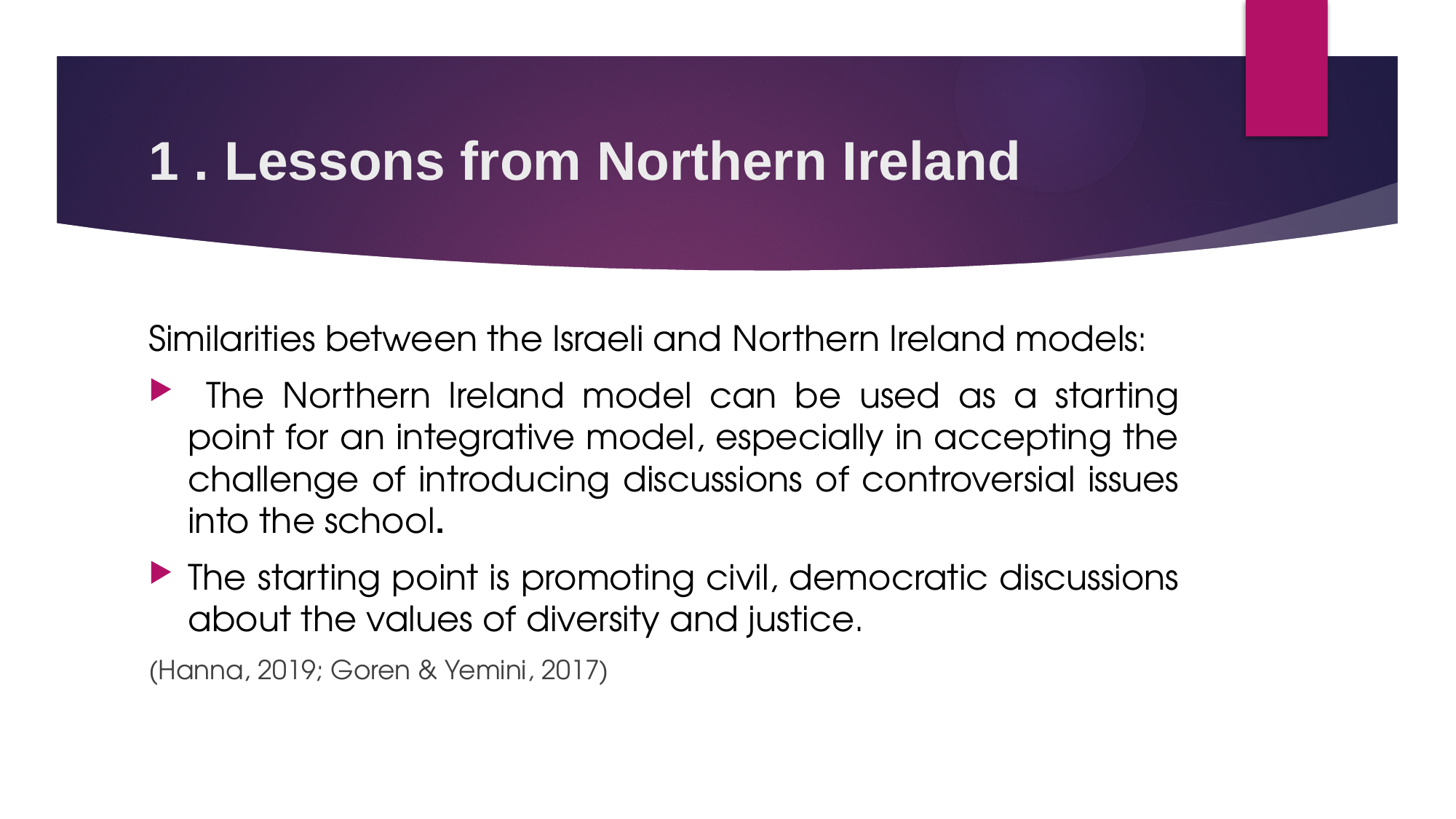

# 1 . Lessons from Northern Ireland
Similarities between the Israeli and Northern Ireland models:
 The Northern Ireland model can be used as a starting point for an integrative model, especially in accepting the challenge of introducing discussions of controversial issues into the school.
The starting point is promoting civil, democratic discussions about the values of diversity and justice.
(Hanna, 2019; Goren & Yemini, 2017)